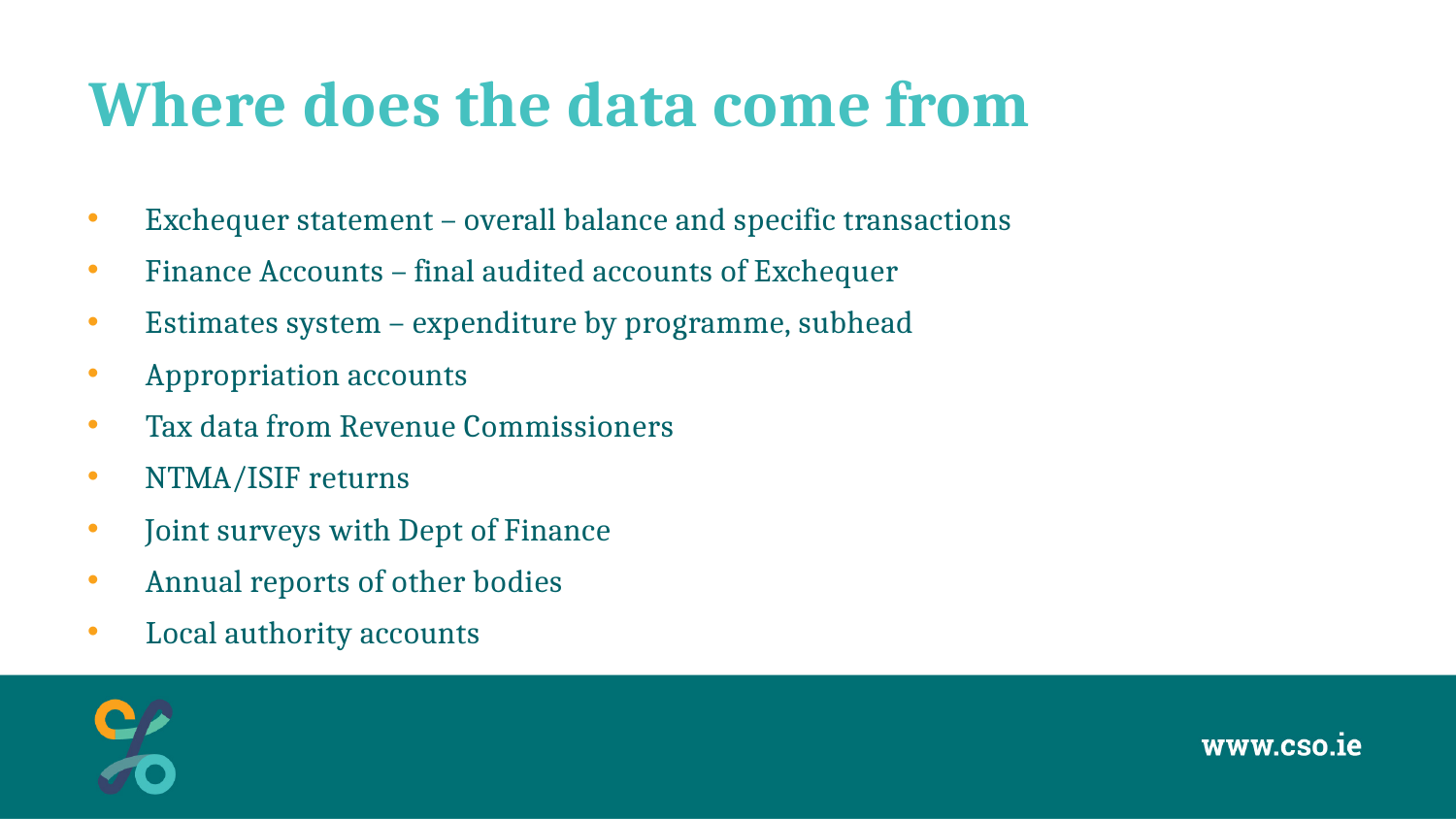

# Where does the data come from
Exchequer statement – overall balance and specific transactions
Finance Accounts – final audited accounts of Exchequer
Estimates system – expenditure by programme, subhead
Appropriation accounts
Tax data from Revenue Commissioners
NTMA/ISIF returns
Joint surveys with Dept of Finance
Annual reports of other bodies
Local authority accounts